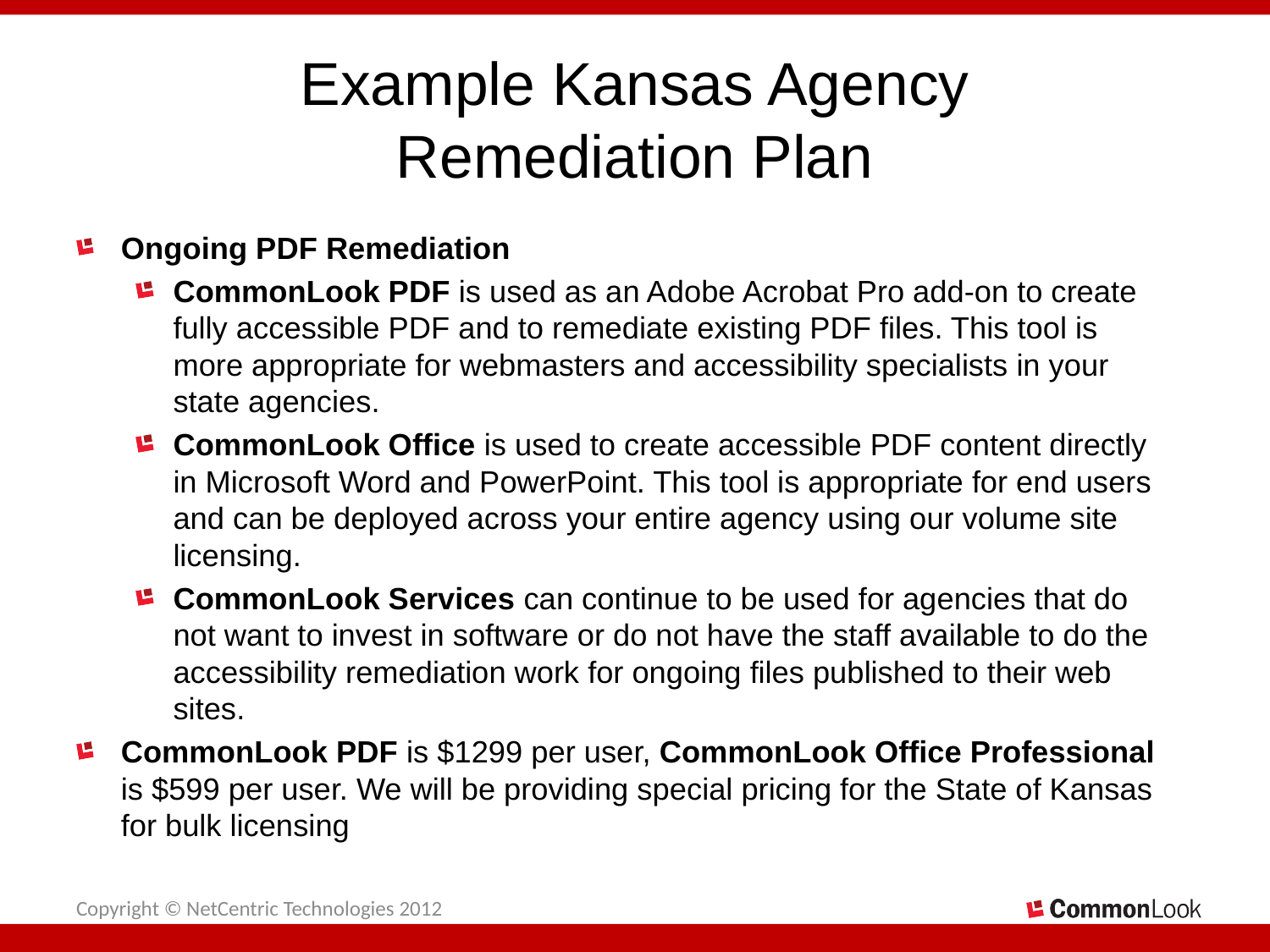

# Example Kansas Agency Remediation Plan
Ongoing PDF Remediation
CommonLook PDF is used as an Adobe Acrobat Pro add-on to create fully accessible PDF and to remediate existing PDF files. This tool is more appropriate for webmasters and accessibility specialists in your state agencies.
CommonLook Office is used to create accessible PDF content directly in Microsoft Word and PowerPoint. This tool is appropriate for end users and can be deployed across your entire agency using our volume site licensing.
CommonLook Services can continue to be used for agencies that do not want to invest in software or do not have the staff available to do the accessibility remediation work for ongoing files published to their web sites.
CommonLook PDF is $1299 per user, CommonLook Office Professional is $599 per user. We will be providing special pricing for the State of Kansas for bulk licensing

Copyright © NetCentric Technologies 2012